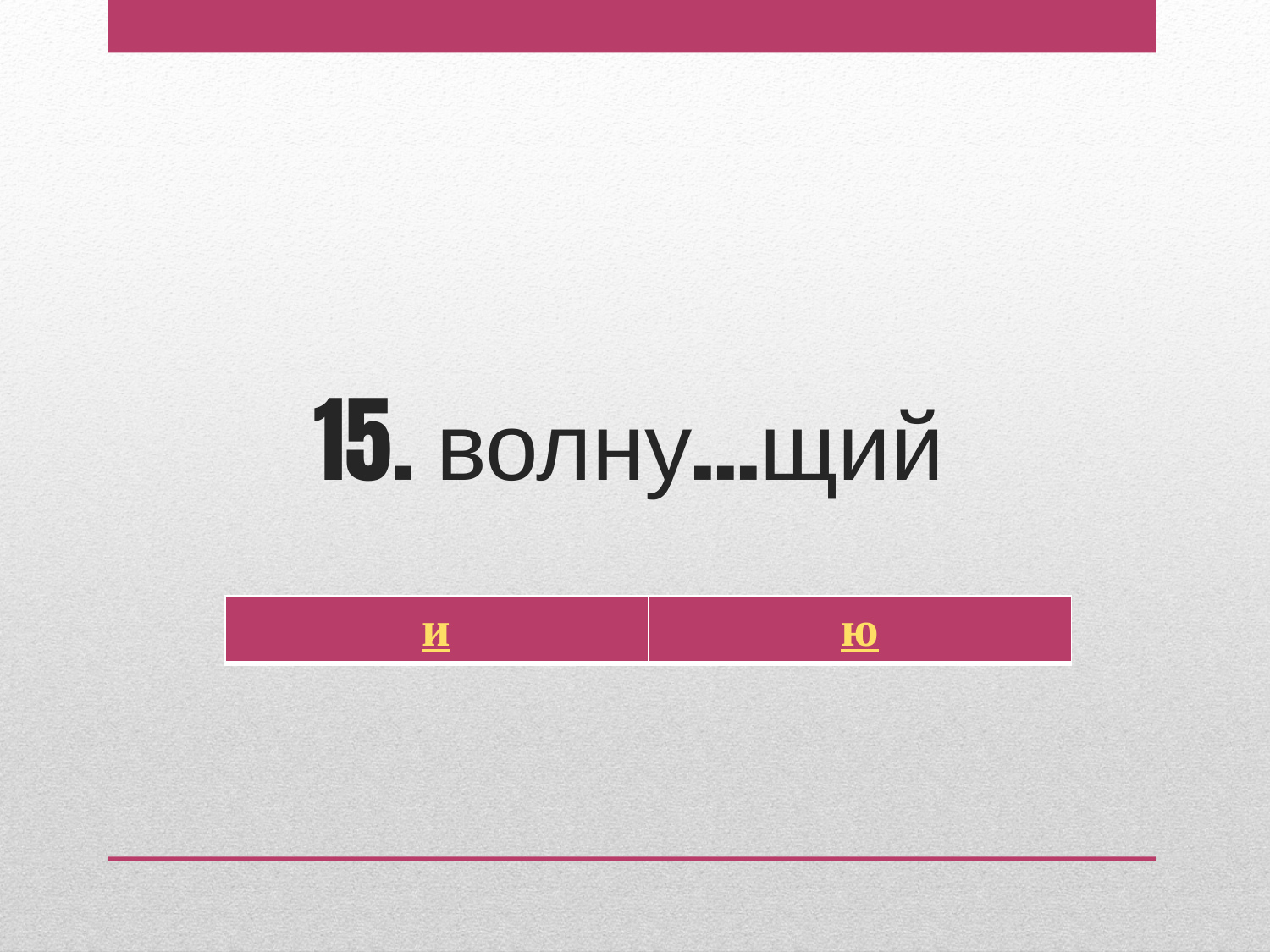

# 15. волну…щий

| и | ю |
| --- | --- |